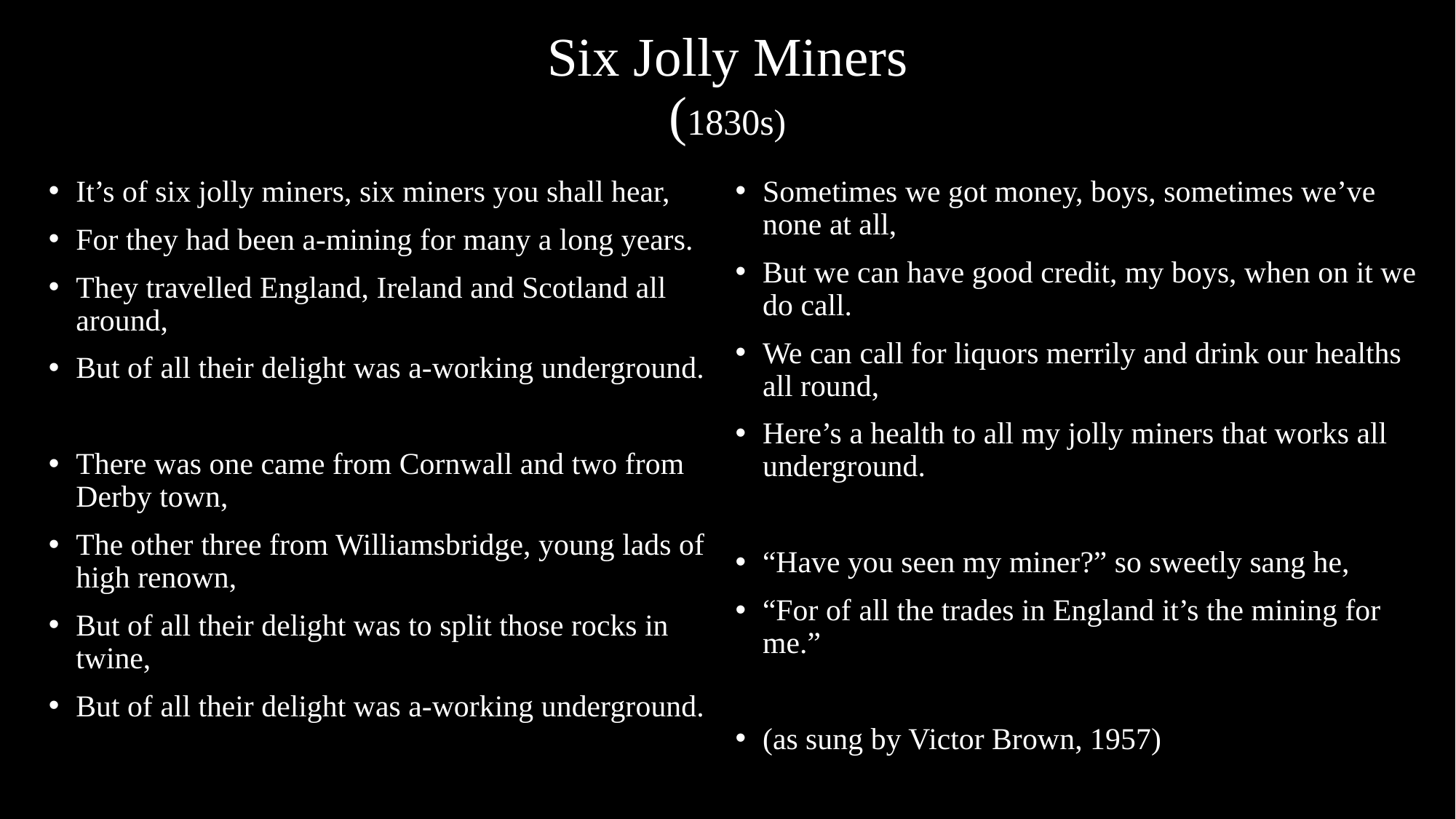

# Six Jolly Miners (1830s)
It’s of six jolly miners, six miners you shall hear,
For they had been a-mining for many a long years.
They travelled England, Ireland and Scotland all around,
But of all their delight was a-working underground.

There was one came from Cornwall and two from Derby town,
The other three from Williamsbridge, young lads of high renown,
But of all their delight was to split those rocks in twine,
But of all their delight was a-working underground.

Sometimes we got money, boys, sometimes we’ve none at all,
But we can have good credit, my boys, when on it we do call.
We can call for liquors merrily and drink our healths all round,
Here’s a health to all my jolly miners that works all underground.

“Have you seen my miner?” so sweetly sang he,
“For of all the trades in England it’s the mining for me.”

(as sung by Victor Brown, 1957)